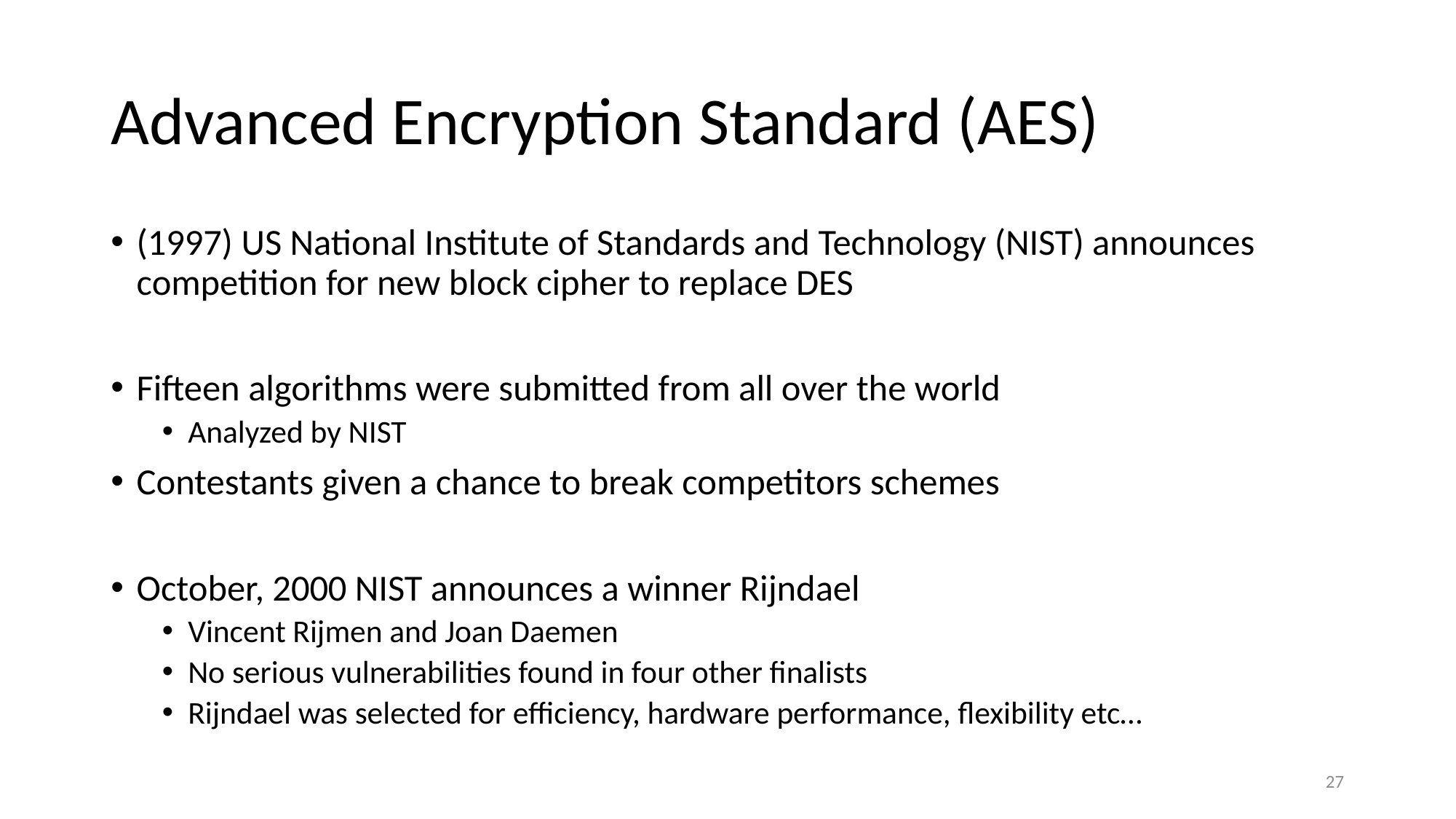

# Advanced Encryption Standard (AES)
(1997) US National Institute of Standards and Technology (NIST) announces competition for new block cipher to replace DES

Fifteen algorithms were submitted from all over the world
Analyzed by NIST
Contestants given a chance to break competitors schemes

October, 2000 NIST announces a winner Rijndael
Vincent Rijmen and Joan Daemen
No serious vulnerabilities found in four other finalists
Rijndael was selected for efficiency, hardware performance, flexibility etc…
27